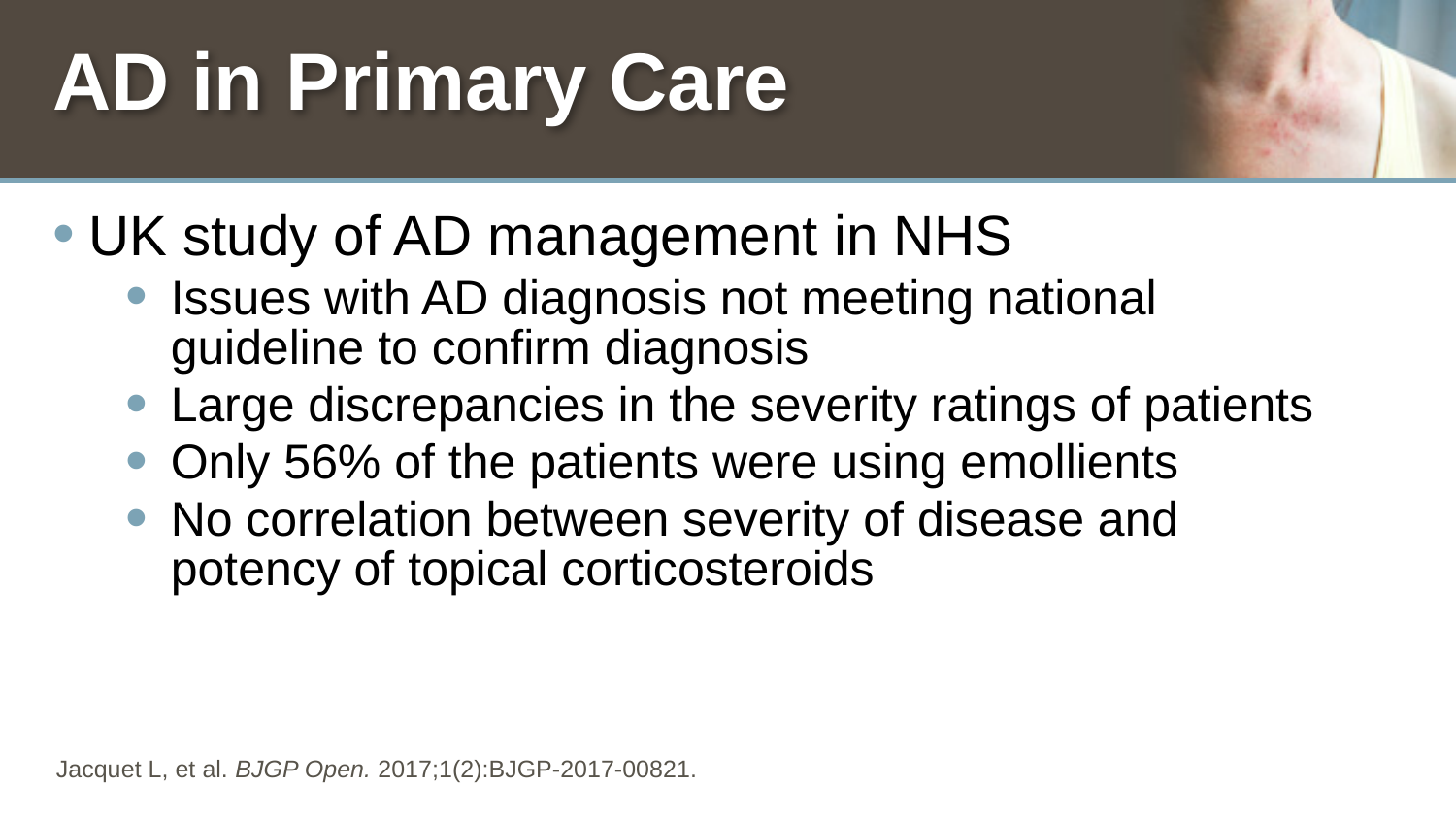

# AD in Primary Care
 UK study of AD management in NHS
Issues with AD diagnosis not meeting national guideline to confirm diagnosis
Large discrepancies in the severity ratings of patients
Only 56% of the patients were using emollients
No correlation between severity of disease and potency of topical corticosteroids
Jacquet L, et al. BJGP Open. 2017;1(2):BJGP-2017-00821.